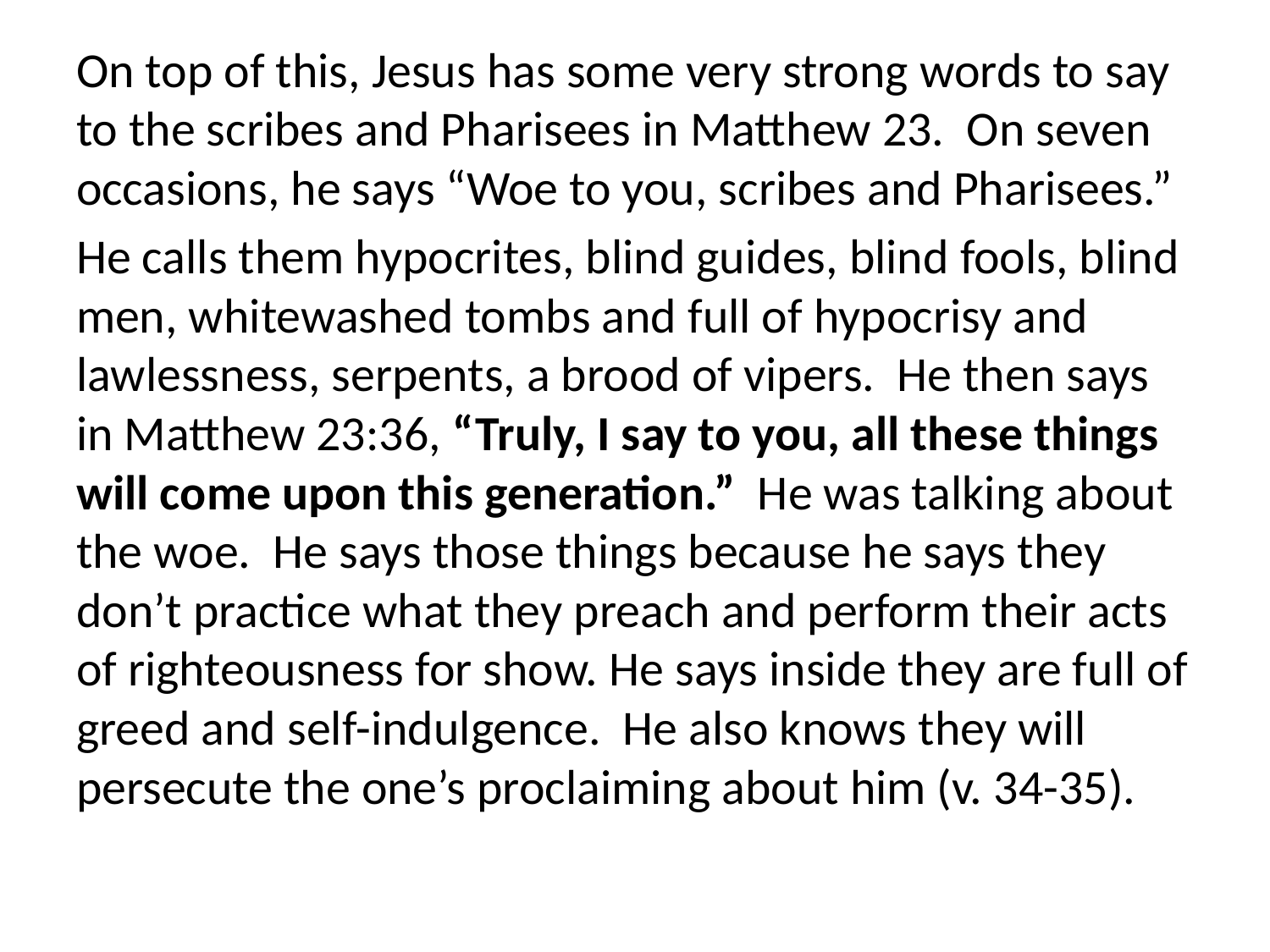

On top of this, Jesus has some very strong words to say to the scribes and Pharisees in Matthew 23.  On seven occasions, he says “Woe to you, scribes and Pharisees.”
He calls them hypocrites, blind guides, blind fools, blind men, whitewashed tombs and full of hypocrisy and lawlessness, serpents, a brood of vipers.  He then says in Matthew 23:36, “Truly, I say to you, all these things will come upon this generation.”  He was talking about the woe.  He says those things because he says they don’t practice what they preach and perform their acts of righteousness for show. He says inside they are full of greed and self-indulgence.  He also knows they will persecute the one’s proclaiming about him (v. 34-35).